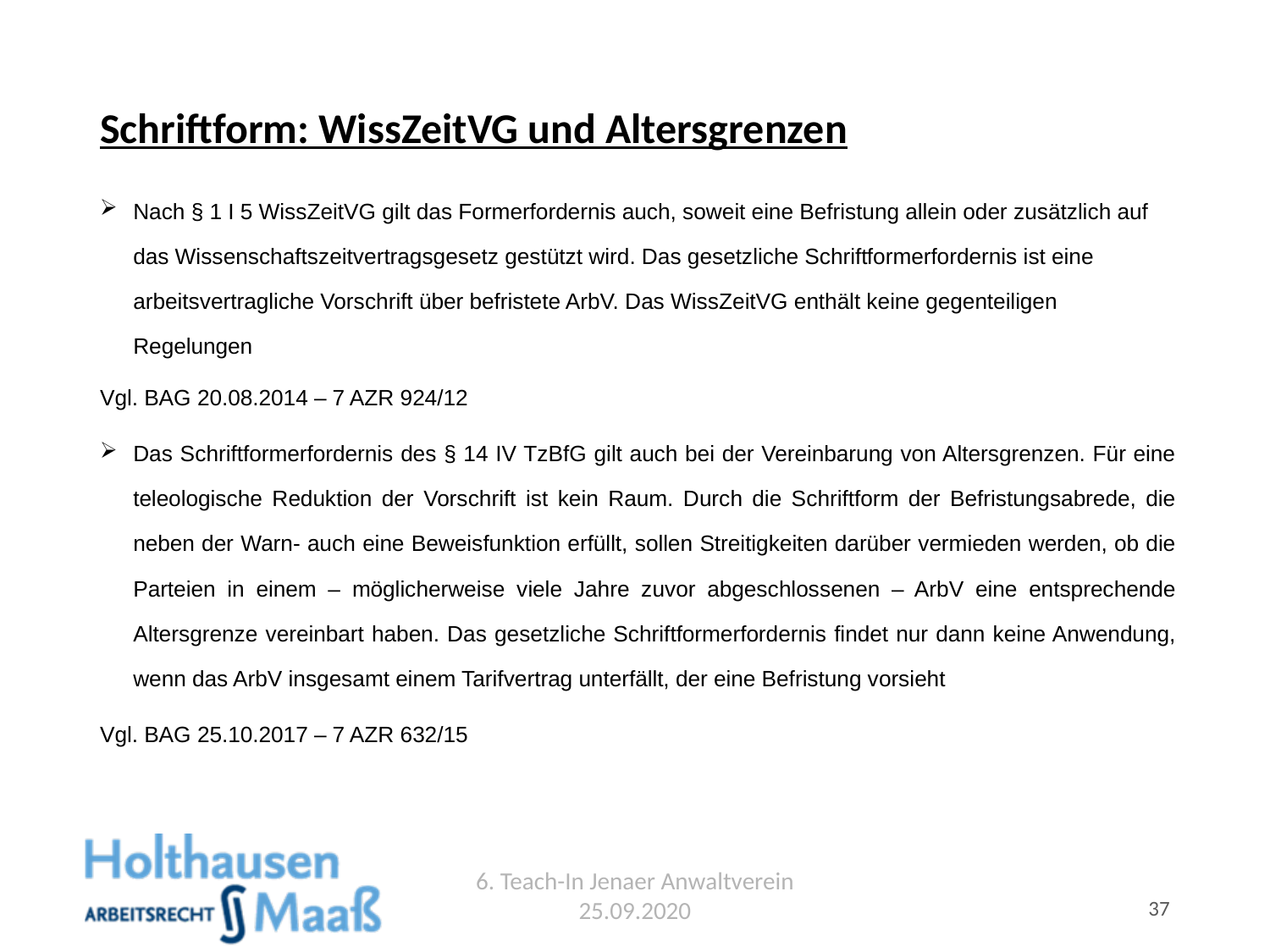

# Schriftform: WissZeitVG und Altersgrenzen
Nach § 1 I 5 WissZeitVG gilt das Formerfordernis auch, soweit eine Befristung allein oder zusätzlich auf das Wissenschaftszeitvertragsgesetz gestützt wird. Das gesetzliche Schrift­formerfordernis ist eine arbeitsvertragliche Vorschrift über befristete ArbV. Das WissZeitVG enthält keine gegenteiligen Regelungen
Vgl. BAG 20.08.2014 – 7 AZR 924/12
Das Schriftformerfordernis des § 14 IV TzBfG gilt auch bei der Vereinbarung von Altersgrenzen. Für eine teleologische Reduktion der Vorschrift ist kein Raum. Durch die Schriftform der Befristungsabrede, die neben der Warn- auch eine Beweisfunktion erfüllt, sollen Streitigkeiten darüber vermieden werden, ob die Parteien in einem – möglicherweise viele Jahre zuvor abgeschlossenen – ArbV eine entsprechende Altersgrenze vereinbart haben. Das gesetzliche Schriftformerfordernis findet nur dann keine Anwendung, wenn das ArbV insgesamt einem Tarifvertrag unterfällt, der eine Befristung vorsieht
Vgl. BAG 25.10.2017 – 7 AZR 632/15

6. Teach-In Jenaer Anwaltverein 25.09.2020
37